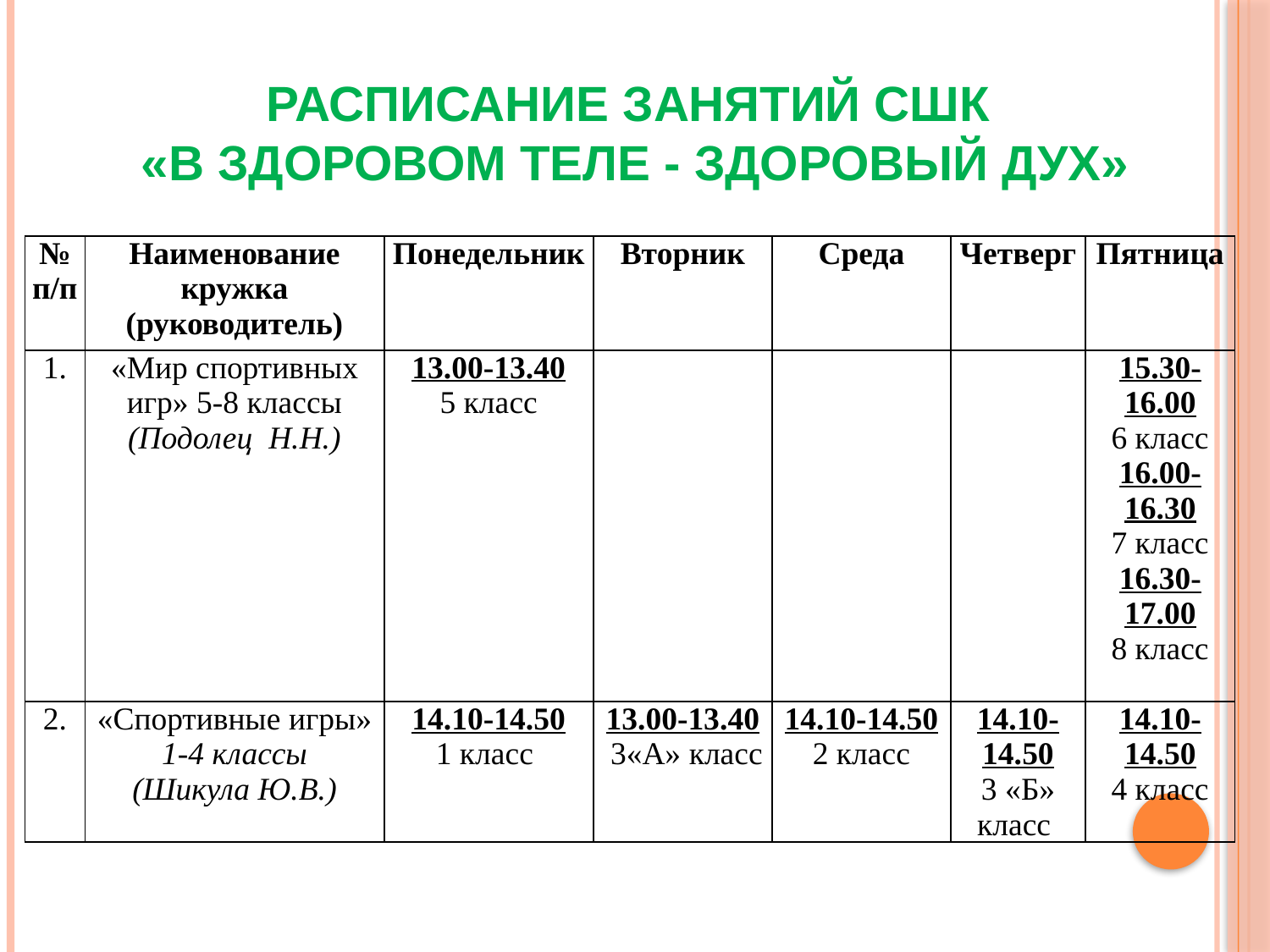

# РАСПИСАНИЕ ЗАНЯТИЙ СШК «В ЗДОРОВОМ ТЕЛЕ - ЗДОРОВЫЙ ДУХ»
| № п/п | Наименование кружка (руководитель) | Понедельник | Вторник | Среда | Четверг | Пятница |
| --- | --- | --- | --- | --- | --- | --- |
| 1. | «Мир спортивных игр» 5-8 классы (Подолец Н.Н.) | 13.00-13.40 5 класс |  |  |  | 15.30-16.00 6 класс 16.00-16.30 7 класс 16.30-17.00 8 класс |
| 2. | «Спортивные игры» 1-4 классы (Шикула Ю.В.) | 14.10-14.50 1 класс | 13.00-13.40  3«А» класс | 14.10-14.50 2 класс | 14.10-14.50 3 «Б» класс | 14.10-14.50 4 класс |